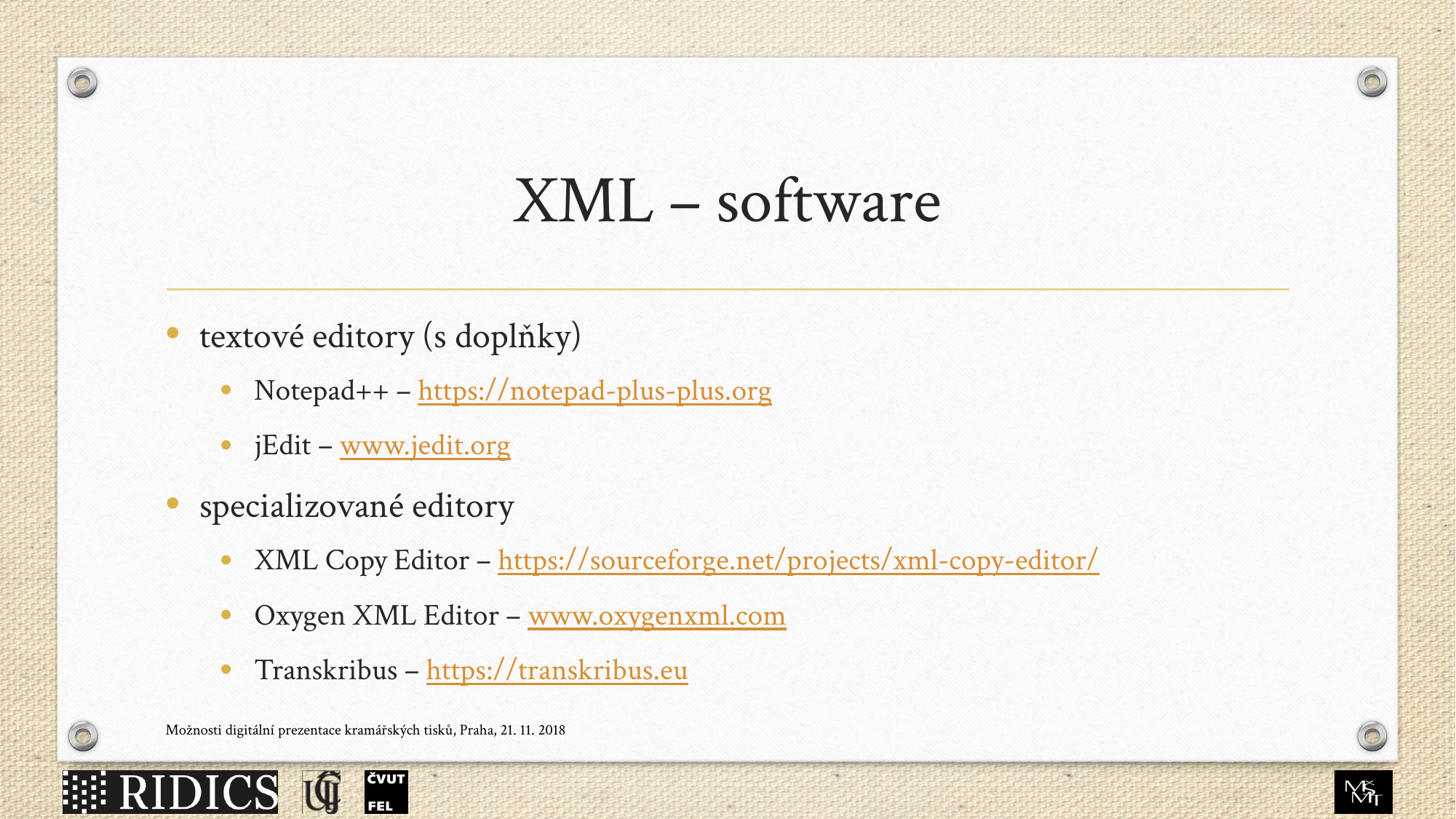

# XML – software
textové editory (s doplňky)
Notepad++ – https://notepad-plus-plus.org
jEdit – www.jedit.org
specializované editory
XML Copy Editor – https://sourceforge.net/projects/xml-copy-editor/
Oxygen XML Editor – www.oxygenxml.com
Transkribus – https://transkribus.eu
Možnosti digitální prezentace kramářských tisků, Praha, 21. 11. 2018